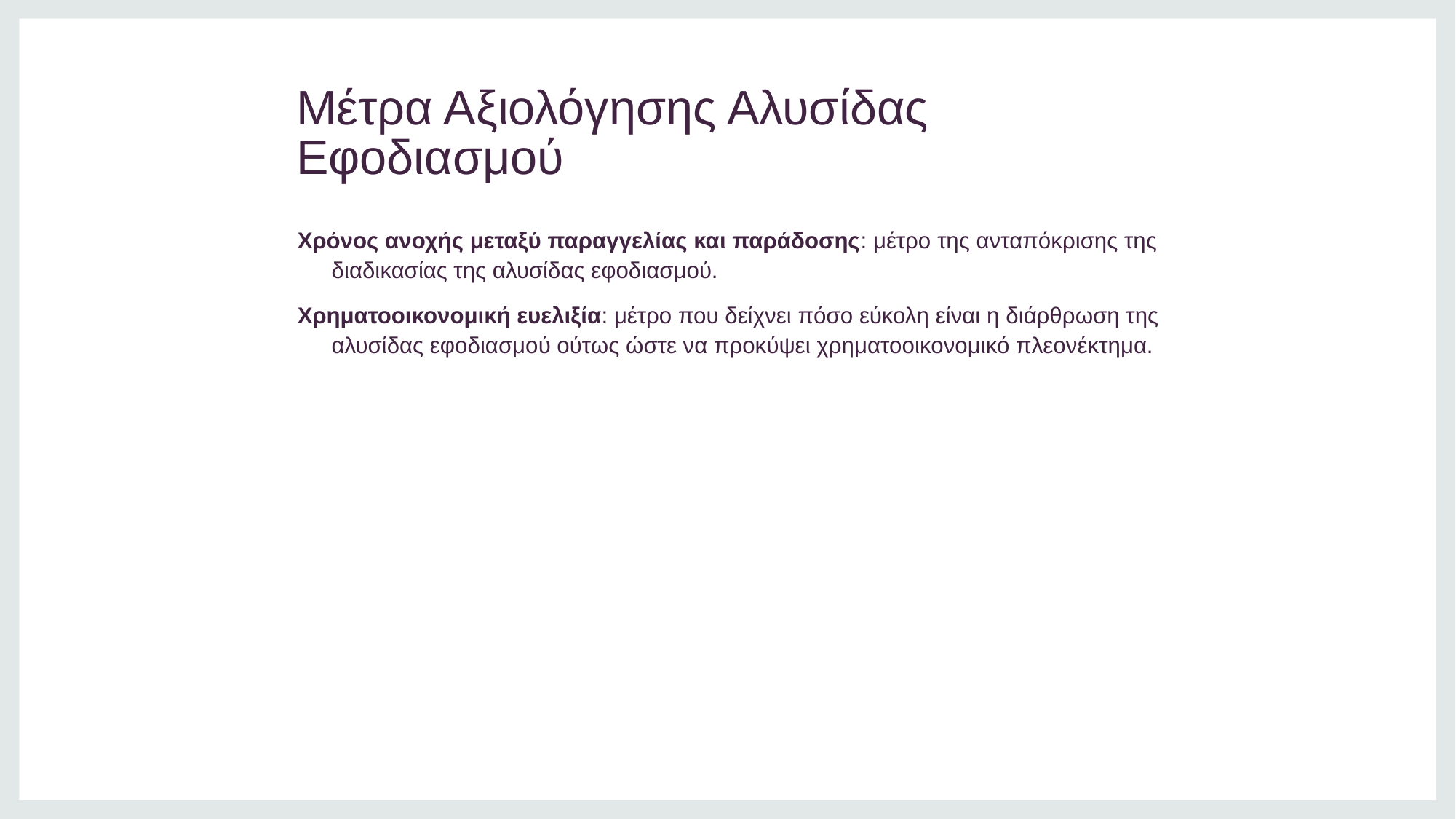

# Μέτρα Αξιολόγησης Αλυσίδας Εφοδιασμού
Χρόνος ανοχής μεταξύ παραγγελίας και παράδοσης: μέτρο της ανταπόκρισης της διαδικασίας της αλυσίδας εφοδιασμού.
Χρηματοοικονομική ευελιξία: μέτρο που δείχνει πόσο εύκολη είναι η διάρθρωση της αλυσίδας εφοδιασμού ούτως ώστε να προκύψει χρηματοοικονομικό πλεονέκτημα.